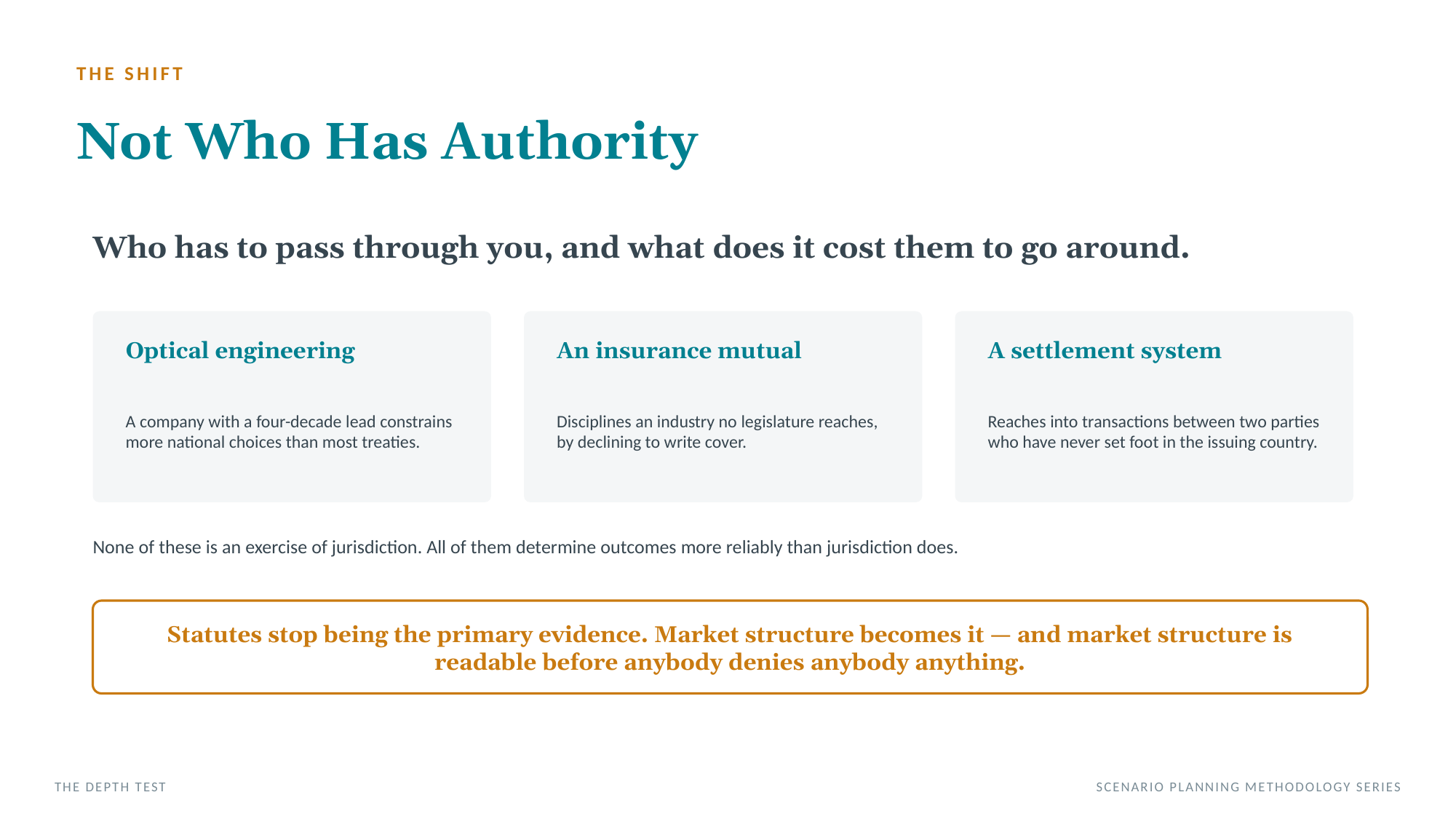

THE SHIFT
Not Who Has Authority
Who has to pass through you, and what does it cost them to go around.

Optical engineering
An insurance mutual
A settlement system
A company with a four-decade lead constrains more national choices than most treaties.
Disciplines an industry no legislature reaches, by declining to write cover.
Reaches into transactions between two parties who have never set foot in the issuing country.
None of these is an exercise of jurisdiction. All of them determine outcomes more reliably than jurisdiction does.

Statutes stop being the primary evidence. Market structure becomes it — and market structure is readable before anybody denies anybody anything.
THE DEPTH TEST
SCENARIO PLANNING METHODOLOGY SERIES